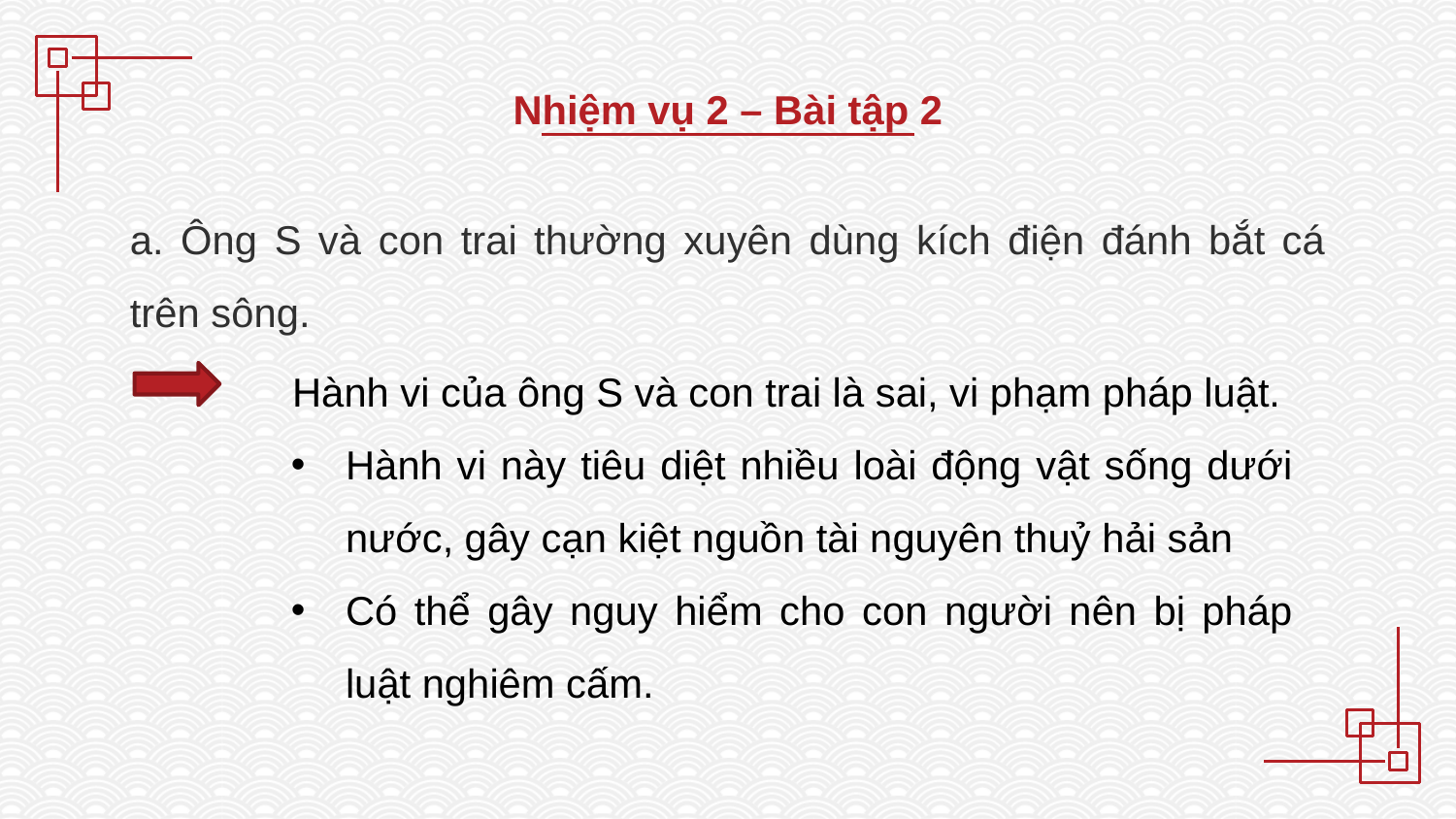

Nhiệm vụ 2 – Bài tập 2
a. Ông S và con trai thường xuyên dùng kích điện đánh bắt cá trên sông.
Hành vi của ông S và con trai là sai, vi phạm pháp luật.
Hành vi này tiêu diệt nhiều loài động vật sống dưới nước, gây cạn kiệt nguồn tài nguyên thuỷ hải sản
Có thể gây nguy hiểm cho con người nên bị pháp luật nghiêm cấm.